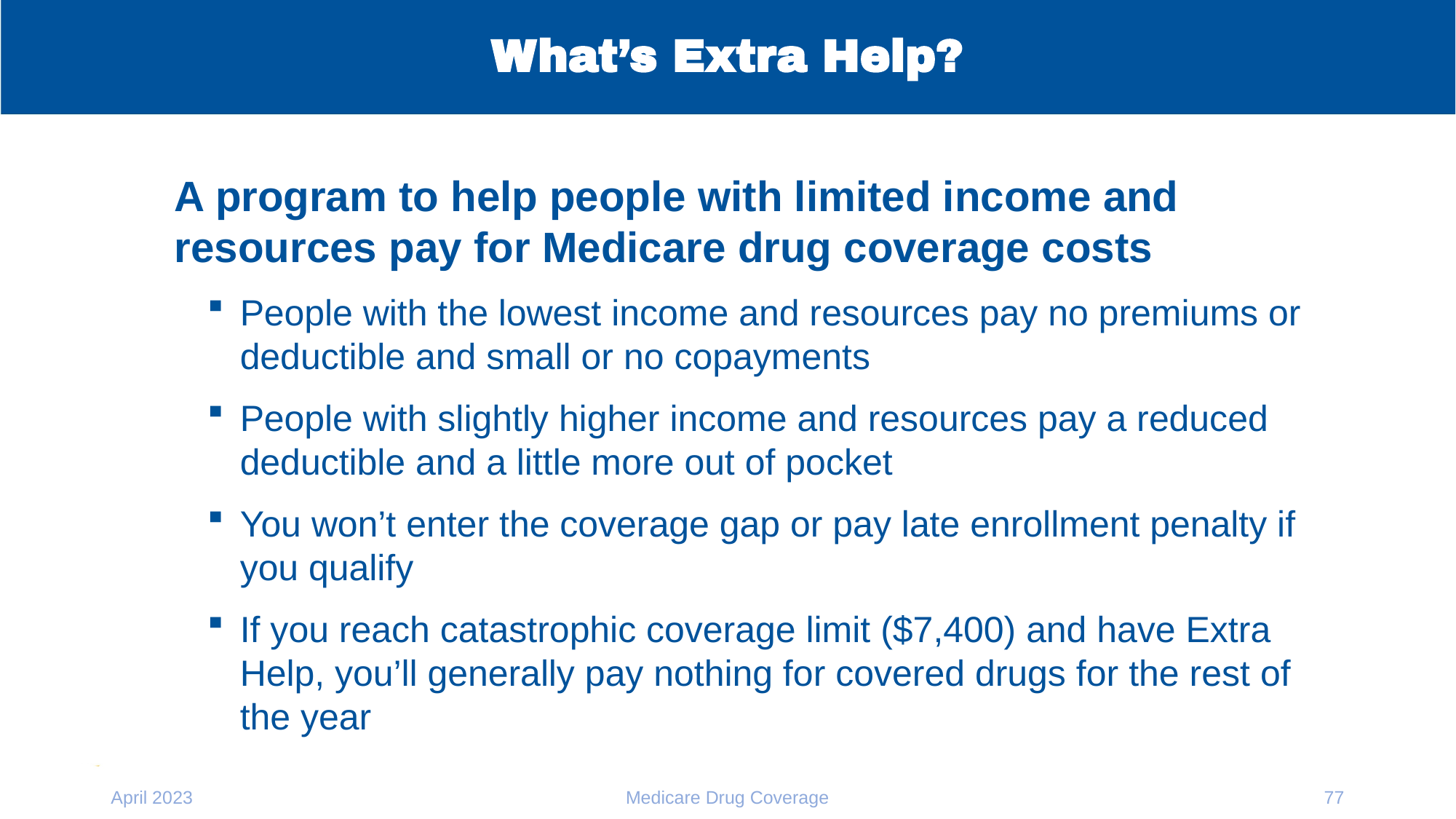

# What’s Extra Help?
A program to help people with limited income and resources pay for Medicare drug coverage costs
People with the lowest income and resources pay no premiums or deductible and small or no copayments
People with slightly higher income and resources pay a reduced deductible and a little more out of pocket
You won’t enter the coverage gap or pay late enrollment penalty if you qualify
If you reach catastrophic coverage limit ($7,400) and have Extra Help, you’ll generally pay nothing for covered drugs for the rest of the year
April 2023
Medicare Drug Coverage
77